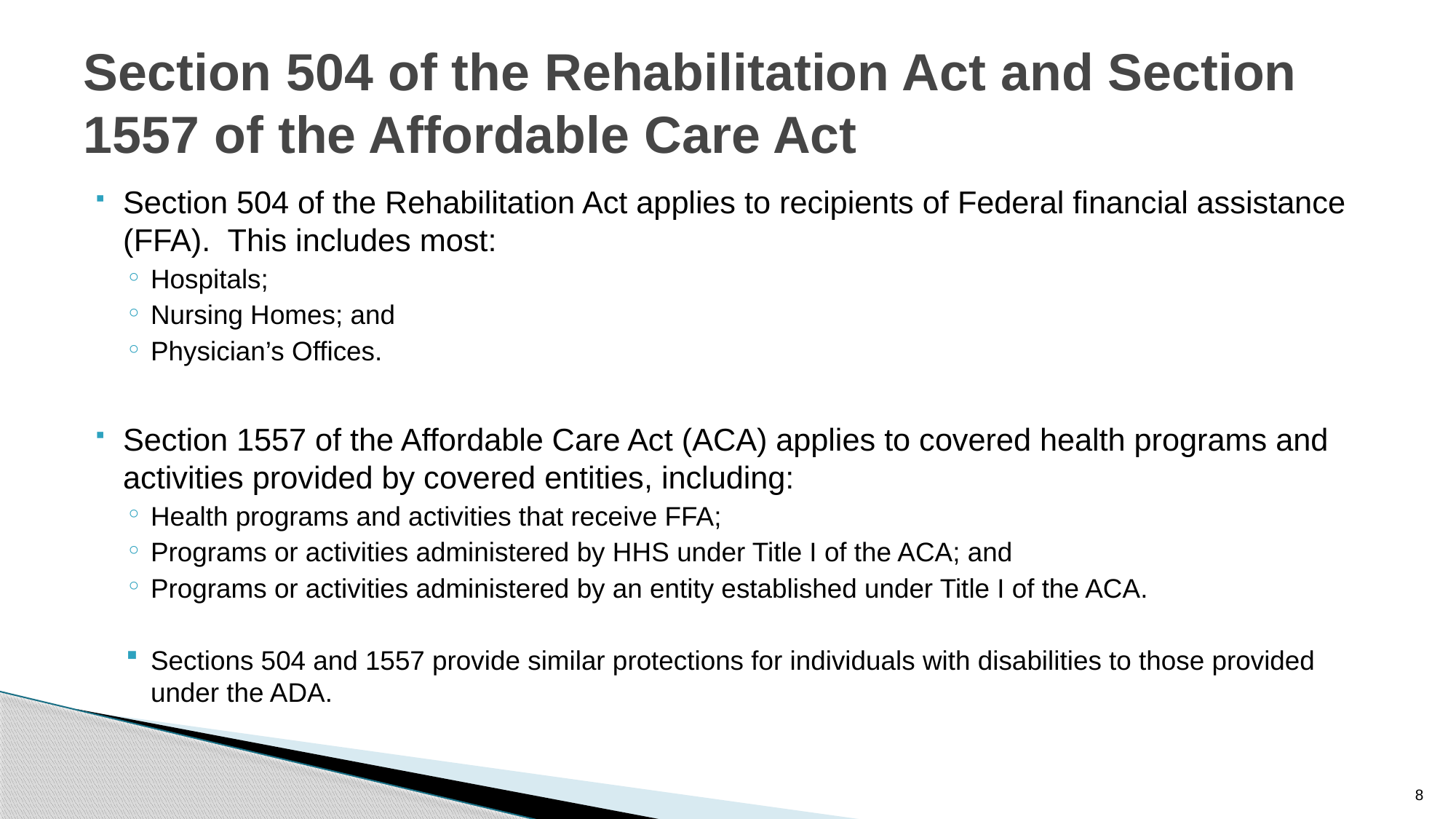

# Section 504 of the Rehabilitation Act and Section 1557 of the Affordable Care Act
Section 504 of the Rehabilitation Act applies to recipients of Federal financial assistance (FFA).  This includes most:
Hospitals;
Nursing Homes; and
Physician’s Offices.

Section 1557 of the Affordable Care Act (ACA) applies to covered health programs and activities provided by covered entities, including:
Health programs and activities that receive FFA;
Programs or activities administered by HHS under Title I of the ACA; and
Programs or activities administered by an entity established under Title I of the ACA.

Sections 504 and 1557 provide similar protections for individuals with disabilities to those provided under the ADA.

8